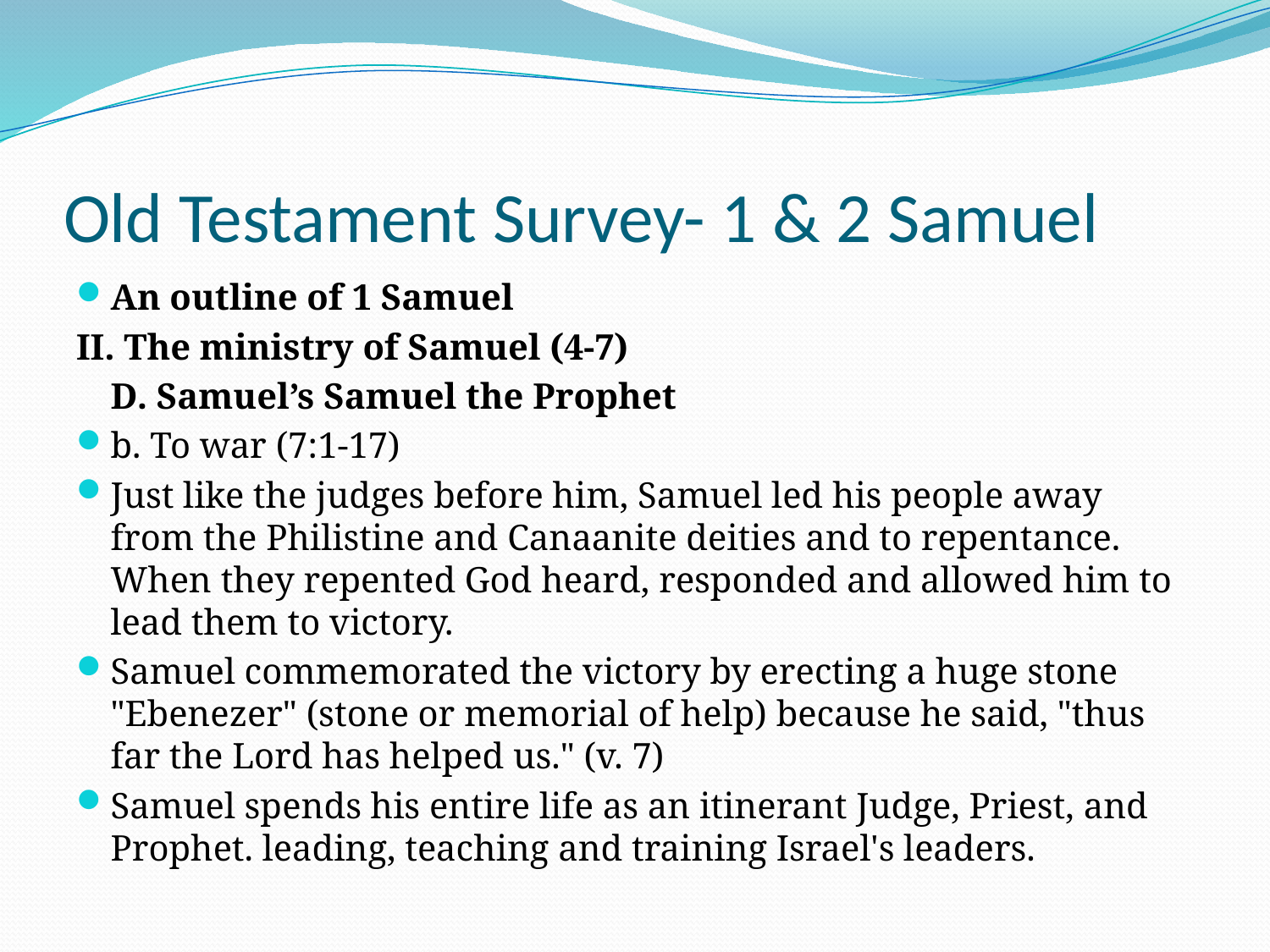

# Old Testament Survey- 1 & 2 Samuel
An outline of 1 Samuel
II. The ministry of Samuel (4-7)
	D. Samuel’s Samuel the Prophet
b. To war (7:1-17)
Just like the judges before him, Samuel led his people away from the Philistine and Canaanite deities and to repentance. When they repented God heard, responded and allowed him to lead them to victory.
Samuel commemorated the victory by erecting a huge stone "Ebenezer" (stone or memorial of help) because he said, "thus far the Lord has helped us." (v. 7)
Samuel spends his entire life as an itinerant Judge, Priest, and Prophet. leading, teaching and training Israel's leaders.